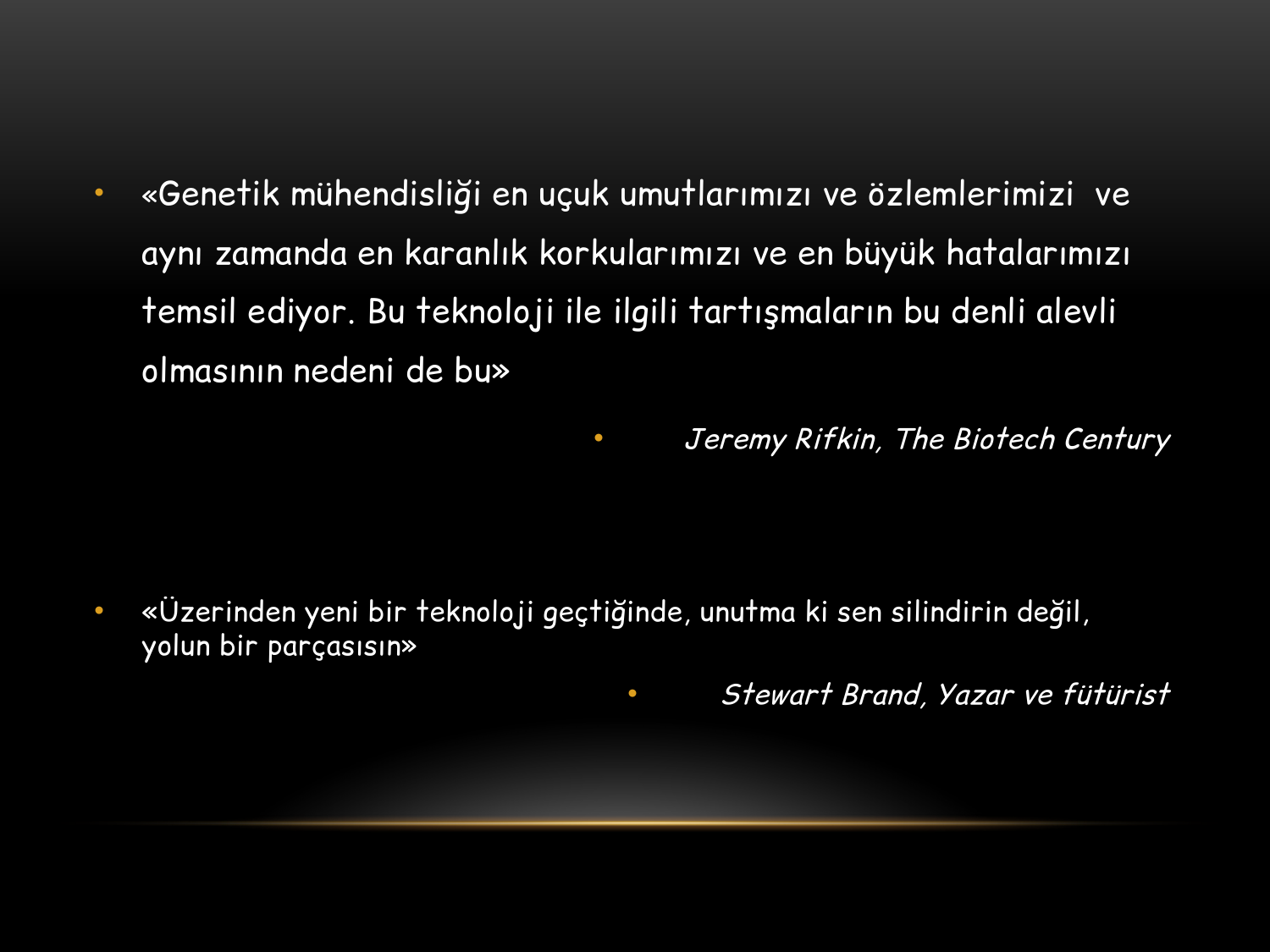

«Genetik mühendisliği en uçuk umutlarımızı ve özlemlerimizi  ve aynı zamanda en karanlık korkularımızı ve en büyük hatalarımızı temsil ediyor. Bu teknoloji ile ilgili tartışmaların bu denli alevli olmasının nedeni de bu»
Jeremy Rifkin, The Biotech Century

«Üzerinden yeni bir teknoloji geçtiğinde, unutma ki sen silindirin değil, yolun bir parçasısın»
Stewart Brand, Yazar ve fütürist